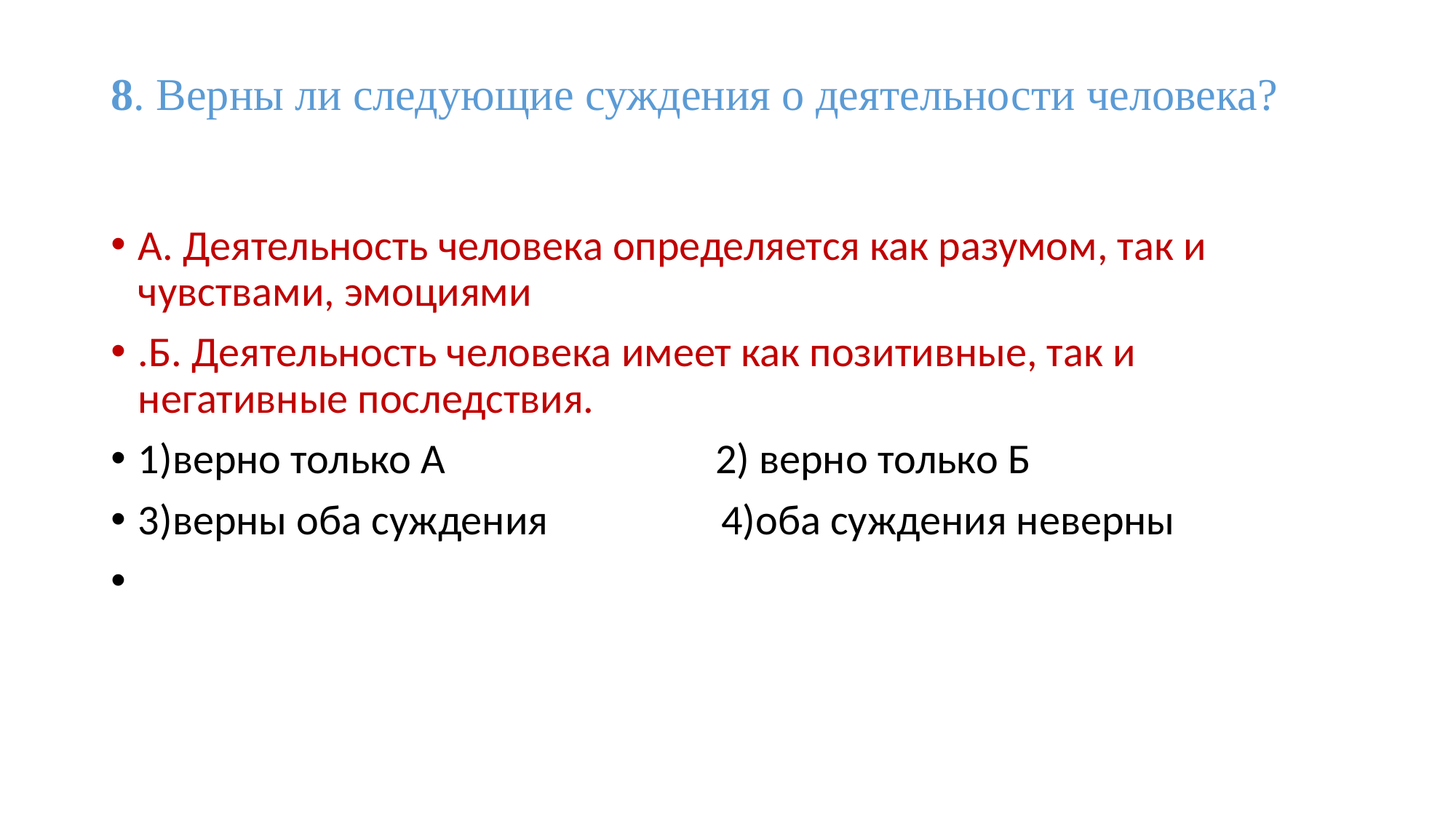

# 8. Верны ли следующие суждения о деятельности человека?
А. Деятельность человека определяется как разумом, так и чувствами, эмоциями
.Б. Деятельность человека имеет как позитивные, так и негативные последствия.
1)верно только А                            2) верно только Б
3)верны оба суждения                  4)оба суждения неверны